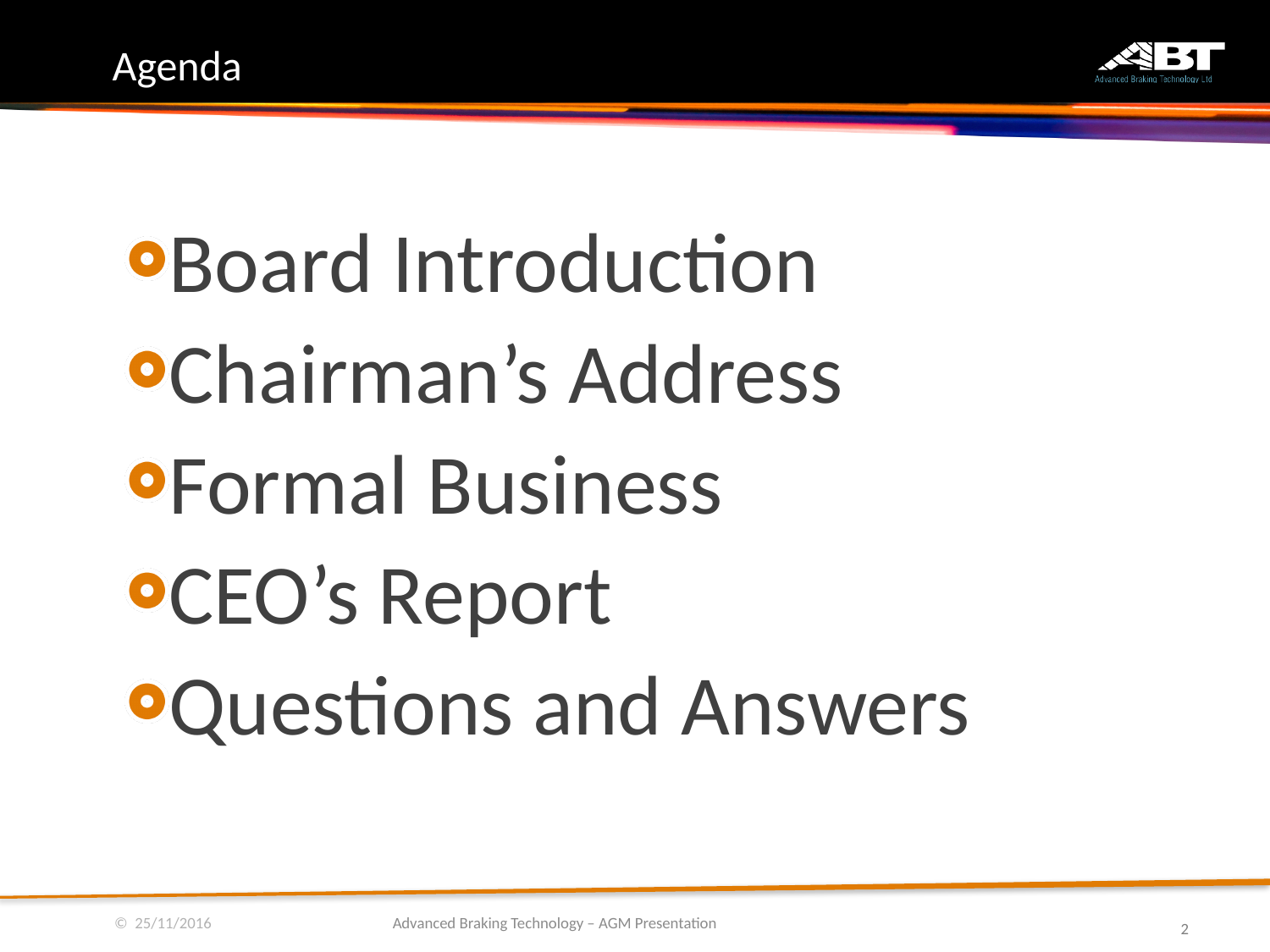

# Agenda
Board Introduction
Chairman’s Address
Formal Business
CEO’s Report
Questions and Answers

Diagram 1:
An exploded schematic of a SIBS® brake
©  25/11/2016
Advanced Braking Technology – AGM Presentation
2